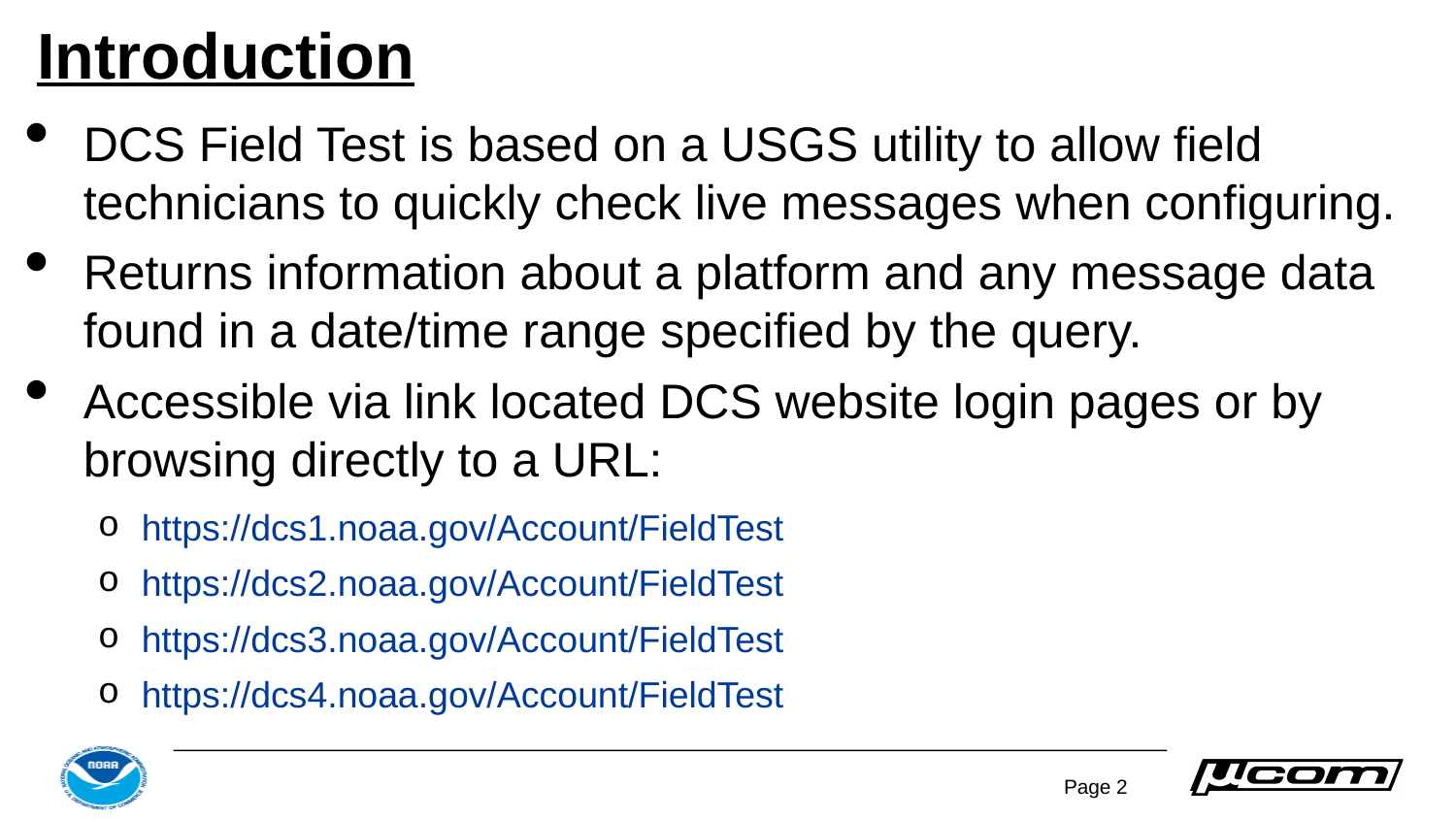

# Introduction
DCS Field Test is based on a USGS utility to allow field  technicians to quickly check live messages when configuring.
Returns information about a platform and any message data found in a date/time range specified by the query.
Accessible via link located DCS website login pages or by browsing directly to a URL:
https://dcs1.noaa.gov/Account/FieldTest
https://dcs2.noaa.gov/Account/FieldTest
https://dcs3.noaa.gov/Account/FieldTest
https://dcs4.noaa.gov/Account/FieldTest

Page 2